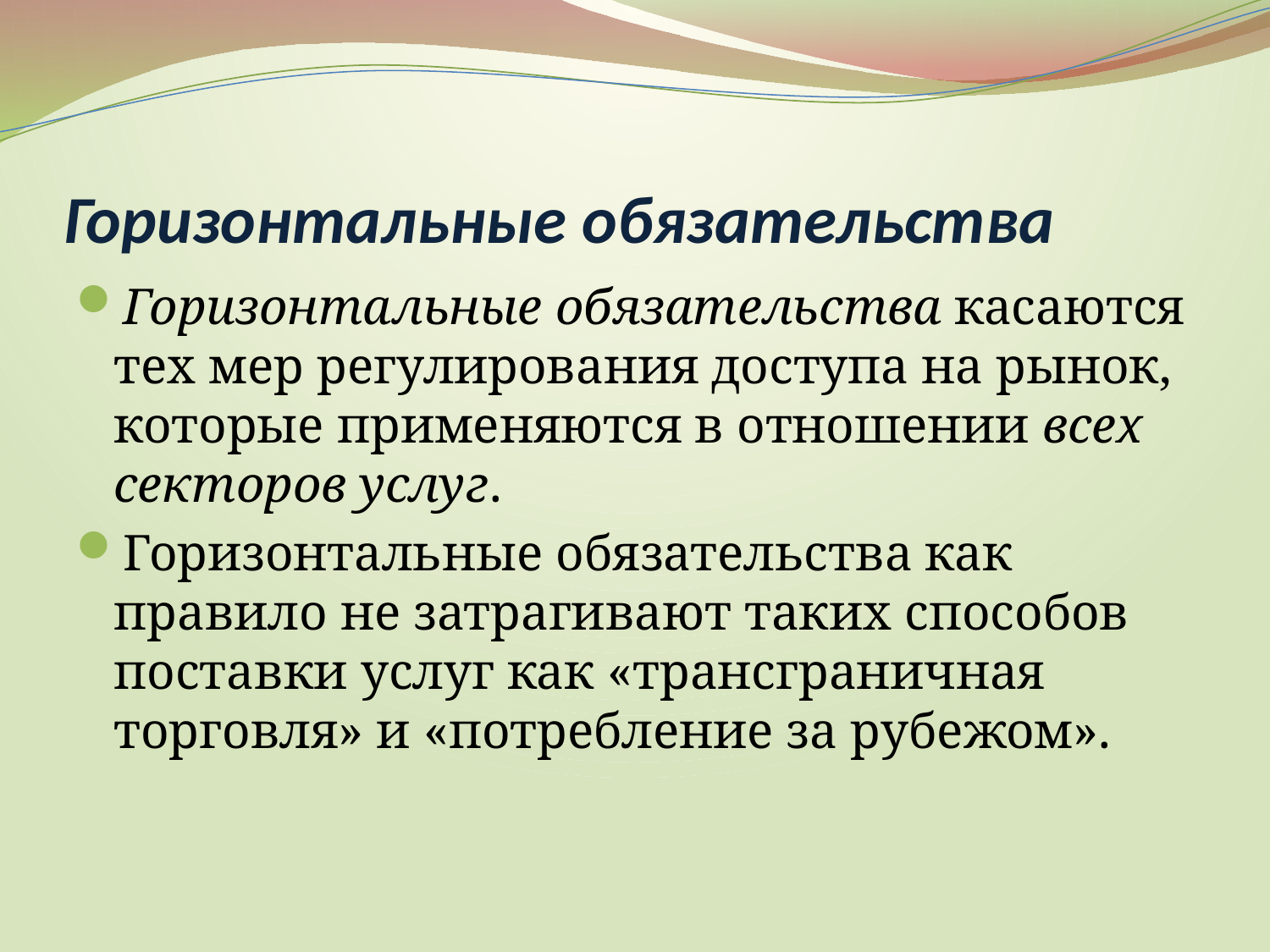

# Горизонтальные обязательства
Горизонтальные обязательства касаются тех мер регулирования доступа на рынок, которые применяются в отношении всех секторов услуг.
Горизонтальные обязательства как правило не затрагивают таких способов поставки услуг как «трансграничная торговля» и «потребление за рубежом».